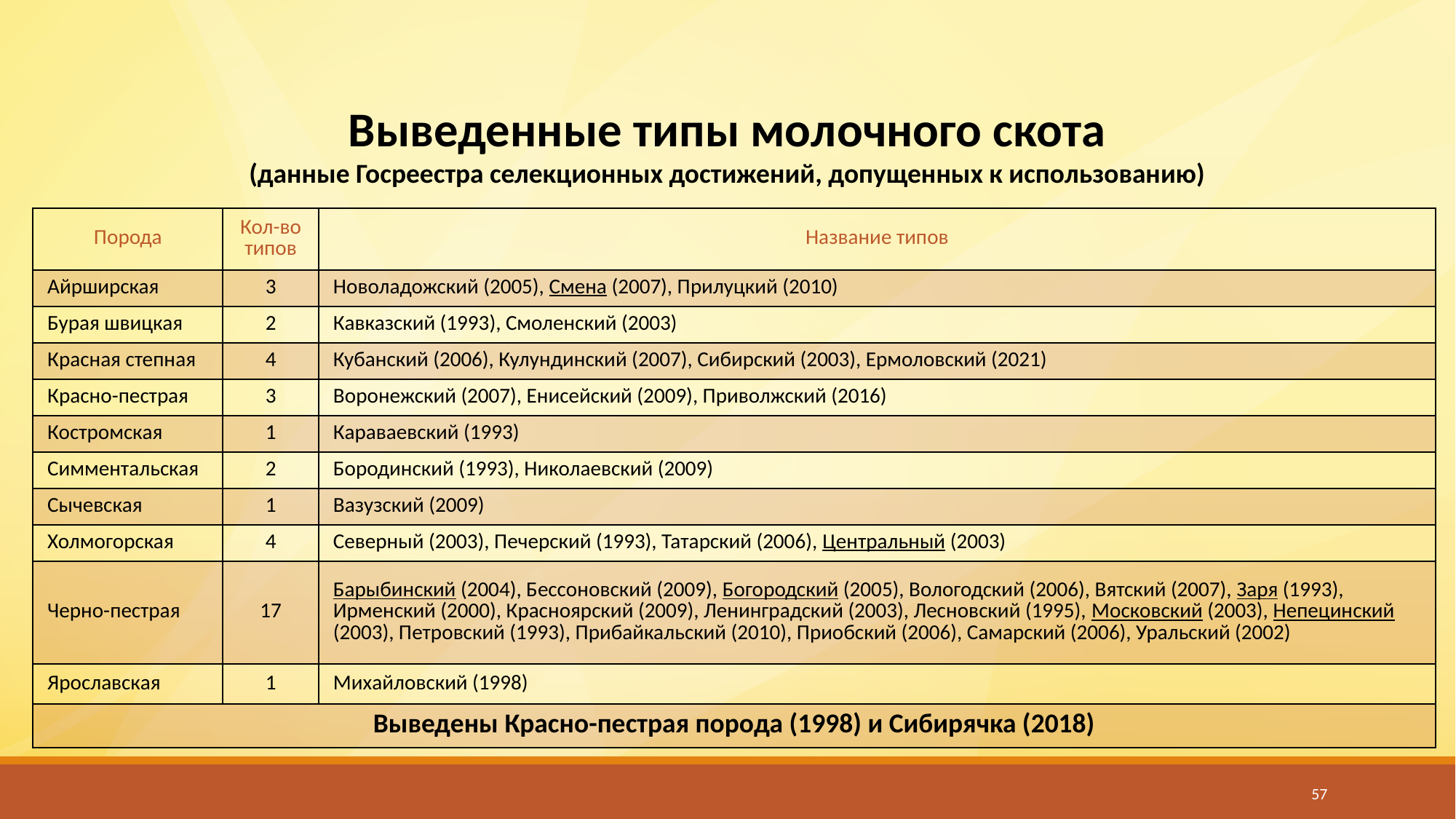

Выведенные типы молочного скота
(данные Госреестра селекционных достижений, допущенных к использованию)
| Порода | Кол-во типов | Название типов |
| --- | --- | --- |
| Айрширская | 3 | Новоладожский (2005), Смена (2007), Прилуцкий (2010) |
| Бурая швицкая | 2 | Кавказский (1993), Смоленский (2003) |
| Красная степная | 4 | Кубанский (2006), Кулундинский (2007), Сибирский (2003), Ермоловский (2021) |
| Красно-пестрая | 3 | Воронежский (2007), Енисейский (2009), Приволжский (2016) |
| Костромская | 1 | Караваевский (1993) |
| Симментальская | 2 | Бородинский (1993), Николаевский (2009) |
| Сычевская | 1 | Вазузский (2009) |
| Холмогорская | 4 | Северный (2003), Печерский (1993), Татарский (2006), Центральный (2003) |
| Черно-пестрая | 17 | Барыбинский (2004), Бессоновский (2009), Богородский (2005), Вологодский (2006), Вятский (2007), Заря (1993), Ирменский (2000), Красноярский (2009), Ленинградский (2003), Лесновский (1995), Московский (2003), Непецинский (2003), Петровский (1993), Прибайкальский (2010), Приобский (2006), Самарский (2006), Уральский (2002) |
| Ярославская | 1 | Михайловский (1998) |
| Выведены Красно-пестрая порода (1998) и Сибирячка (2018) |  |  |
57